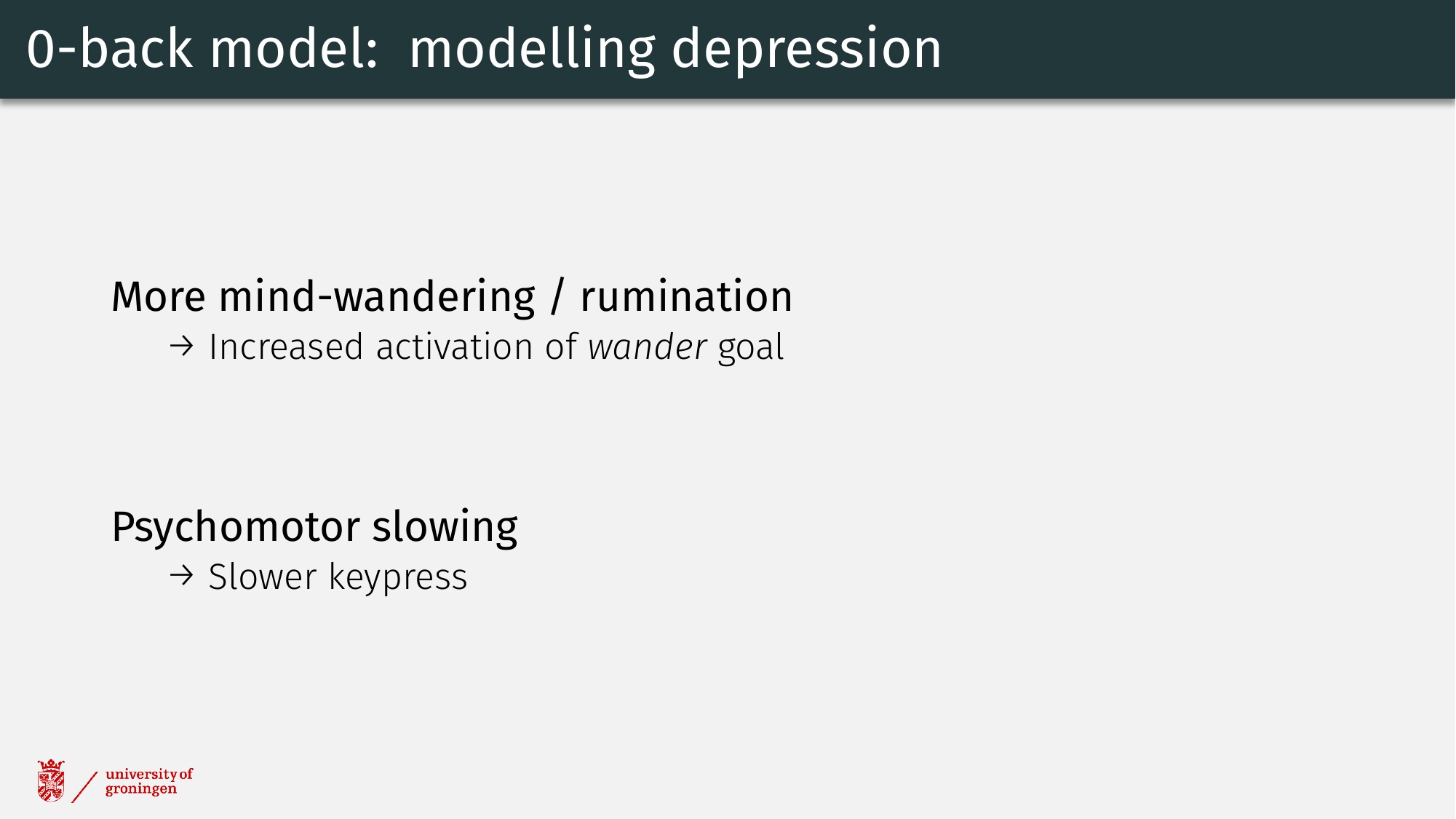

# 0-back model:  modelling depression

More mind-wandering / rumination
 Increased activation of wander goal

Psychomotor slowing
 Slower keypress